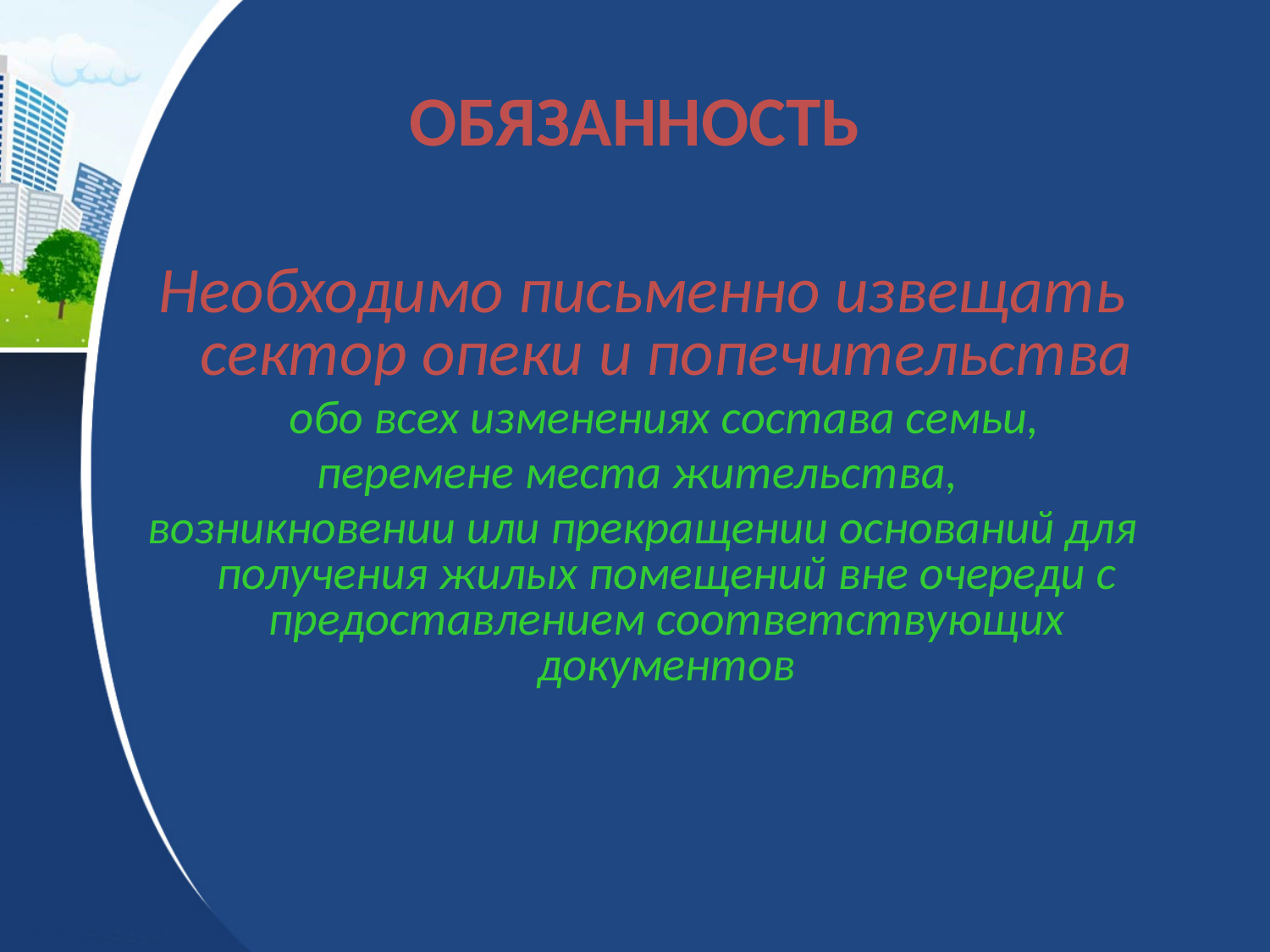

ОБЯЗАННОСТЬ
Необходимо письменно извещать сектор опеки и попечительства
     обо всех изменениях состава семьи,
перемене места жительства,
возникновении или прекращении оснований для получения жилых помещений вне очереди с предоставлением соответствующих документов